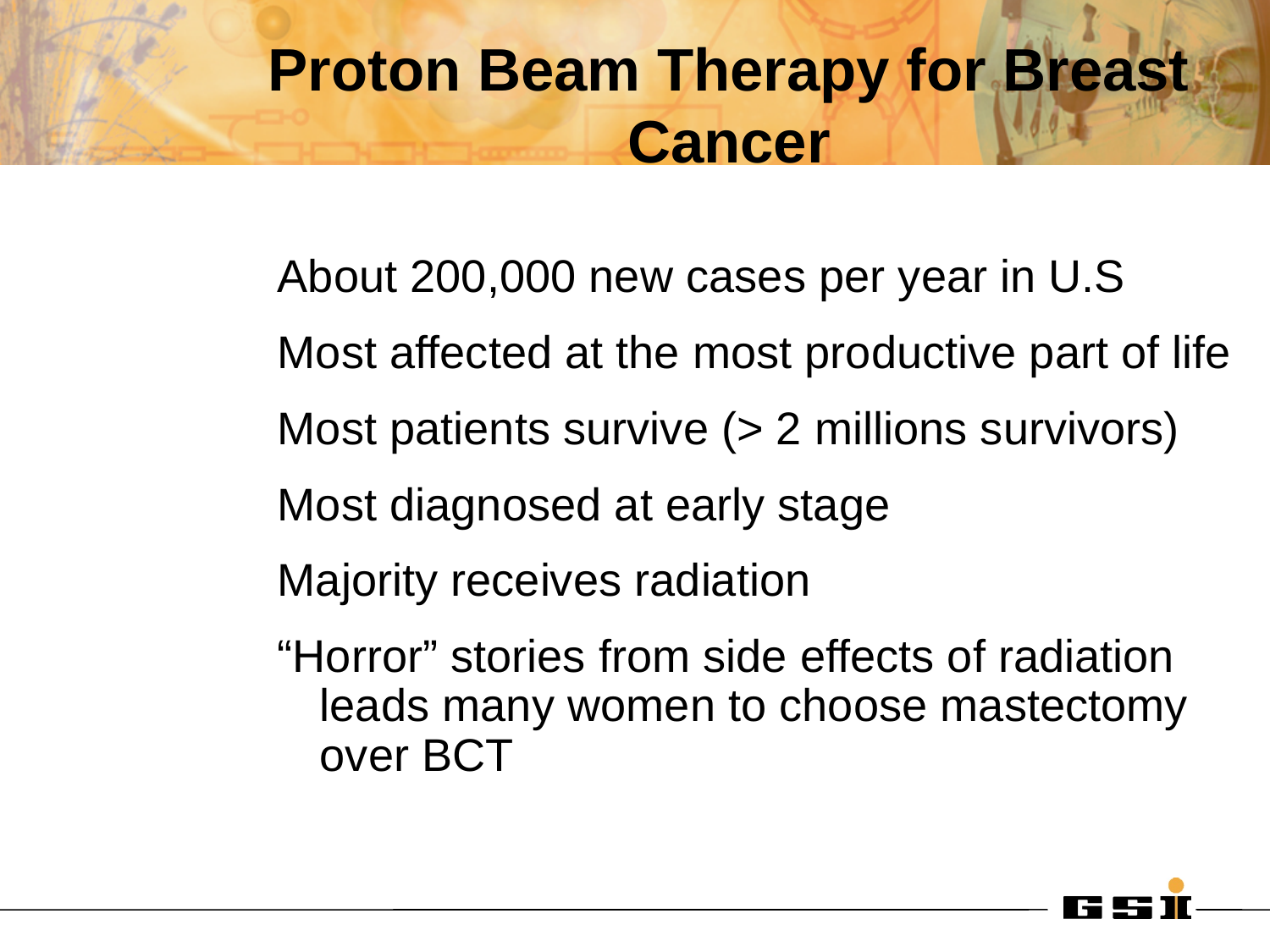

# Proton Beam Therapy for Breast Cancer
About 200,000 new cases per year in U.S
Most affected at the most productive part of life
Most patients survive (> 2 millions survivors)
Most diagnosed at early stage
Majority receives radiation
“Horror” stories from side effects of radiation leads many women to choose mastectomy over BCT